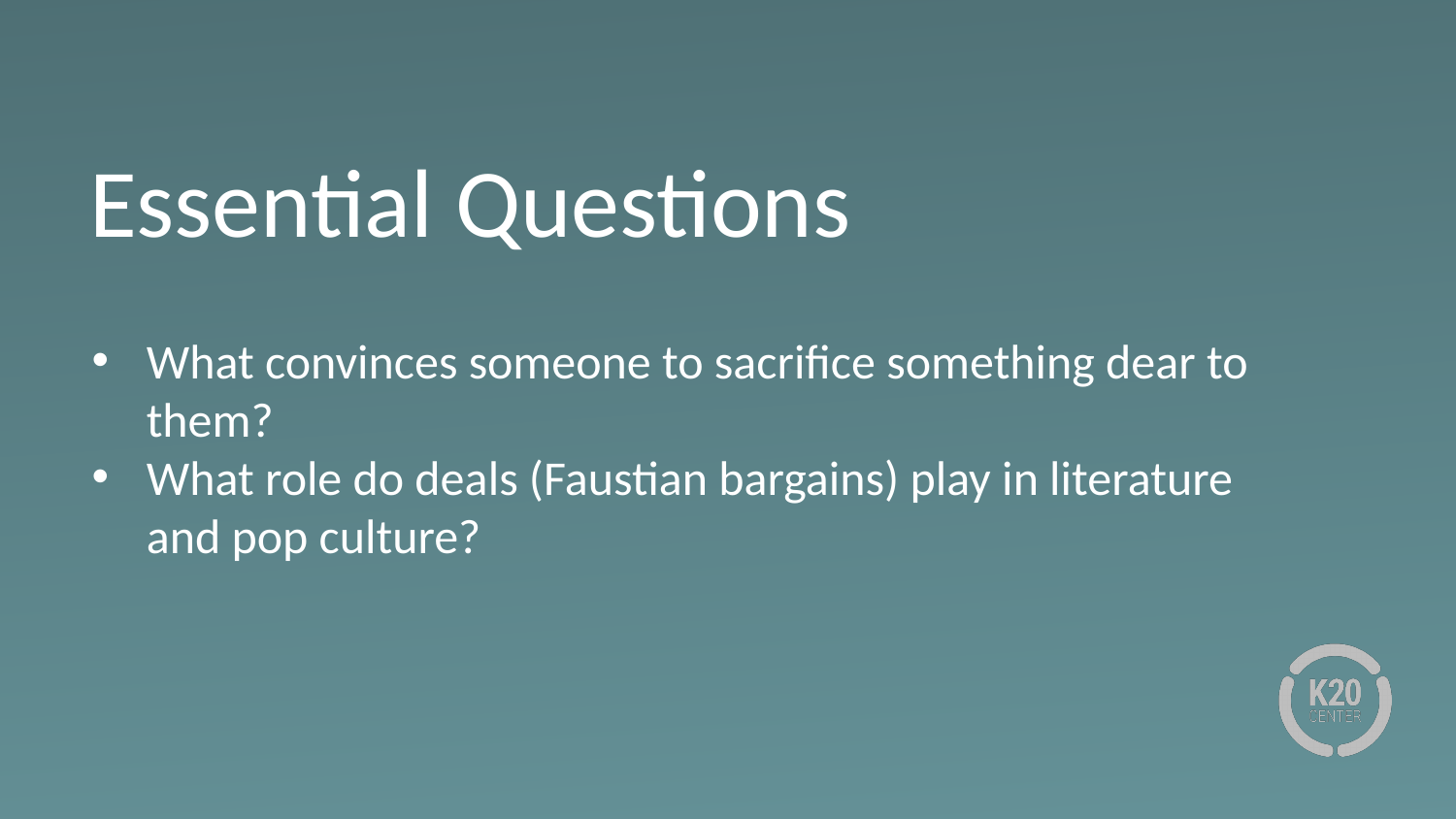

# Essential Questions
What convinces someone to sacrifice something dear to them?
What role do deals (Faustian bargains) play in literature and pop culture?